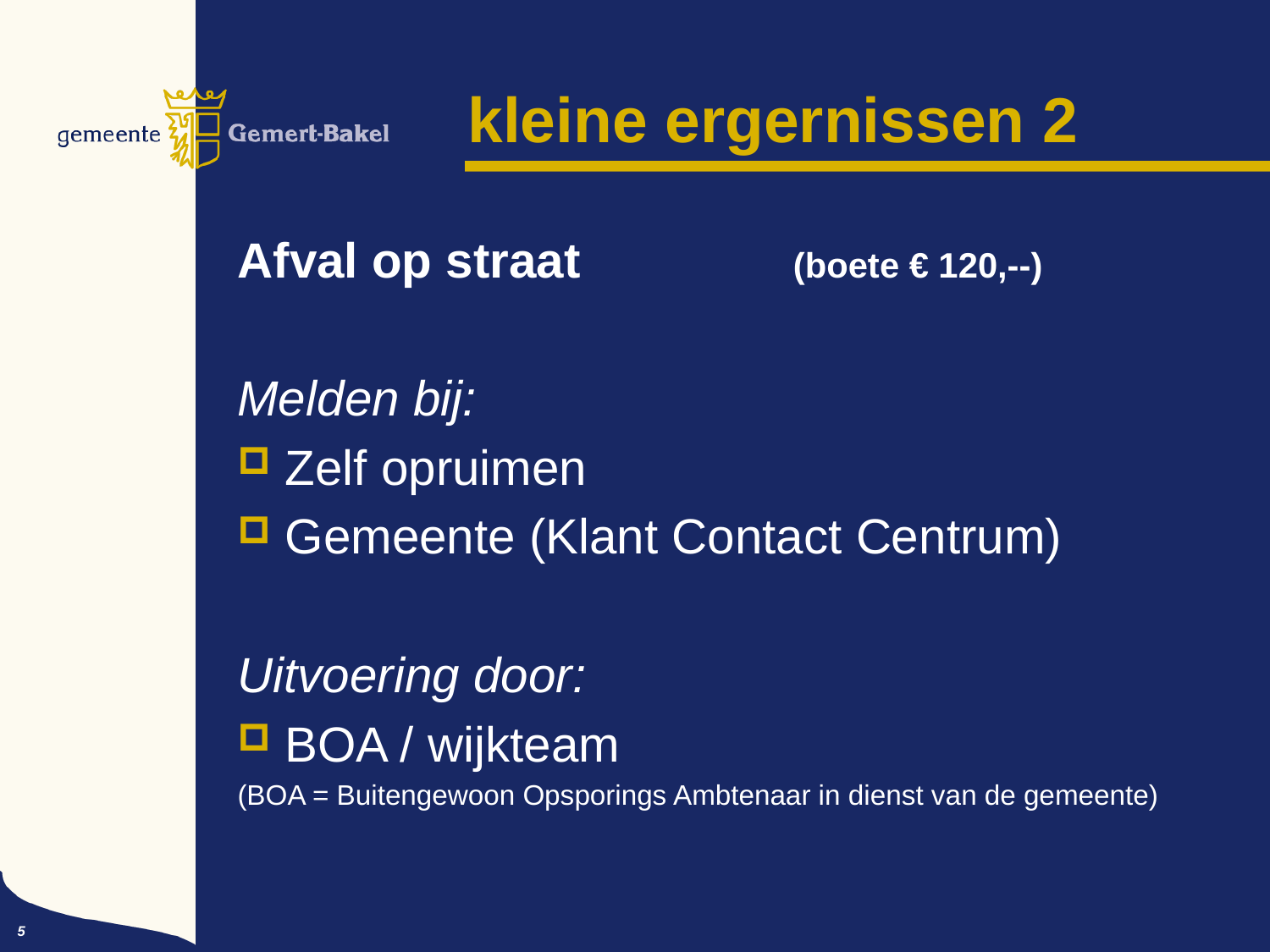

# kleine ergernissen 2
Afval op straat 		(boete € 120,--)

Melden bij:
Zelf opruimen
Gemeente (Klant Contact Centrum)

Uitvoering door:
BOA / wijkteam
(BOA = Buitengewoon Opsporings Ambtenaar in dienst van de gemeente)

5